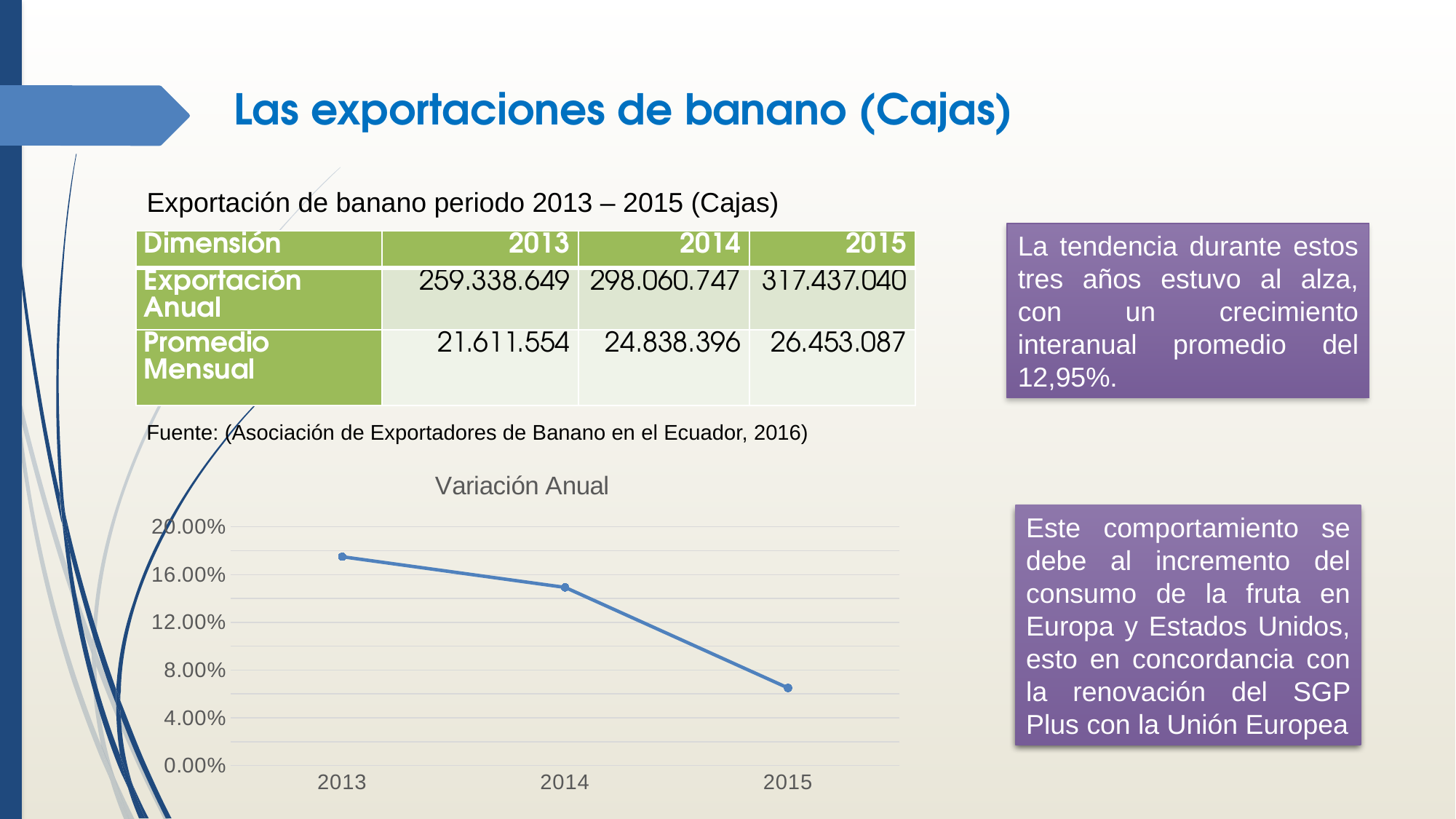

Las exportaciones de banano (Cajas)
Exportación de banano periodo 2013 – 2015 (Cajas)
La tendencia durante estos tres años estuvo al alza, con un crecimiento interanual promedio del 12,95%.
| Dimensión | 2013 | 2014 | 2015 |
| --- | --- | --- | --- |
| Exportación Anual | 259.338.649 | 298.060.747 | 317.437.040 |
| Promedio Mensual | 21.611.554 | 24.838.396 | 26.453.087 |
Fuente: (Asociación de Exportadores de Banano en el Ecuador, 2016)

### Chart:

| Category | Variación Anual  |
|---|---|
| 2013 | 0.175 |
| 2014 | 0.1493109420802142 |
| 2015 | 0.06500786566169345 |
Este comportamiento se debe al incremento del consumo de la fruta en Europa y Estados Unidos, esto en concordancia con la renovación del SGP Plus con la Unión Europea